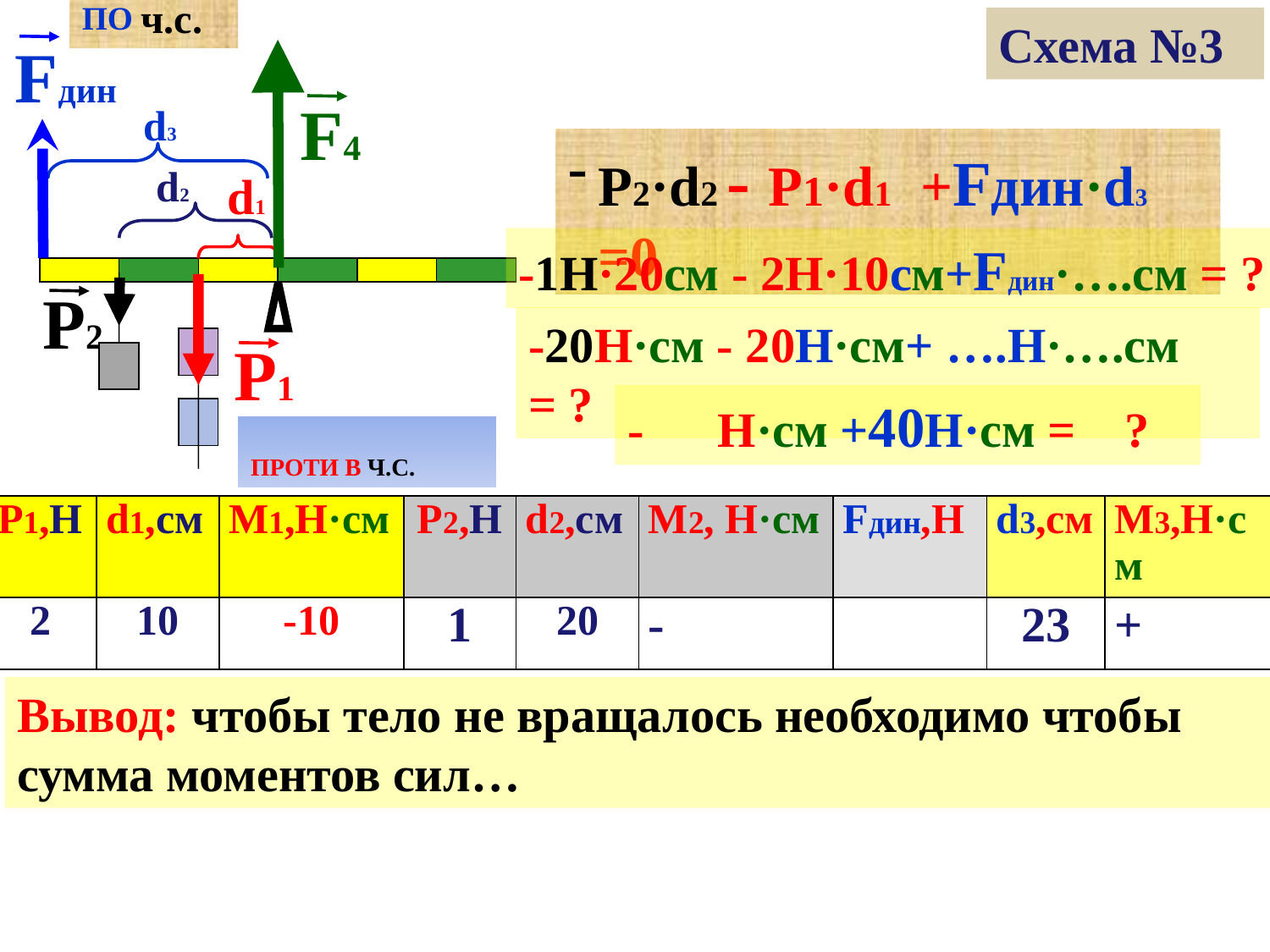

ПО ч.с.
Схема №3

Fдин

d3
d1
F4

Р2·d2 - Р1·d1  +Fдин·d3 =0

d2
-1Н·20см - 2Н·10см+Fдин·….см = ?

Р2
-20Н·см - 20Н·см+ ….Н·….см = ?

Р1
-      Н·см +40Н·см =    ?
ПРОТИ В Ч.С.
| Р1,H | d1,см | М1,Н·см | Р2,H | d2,см | М2, Н·см | Fдин,Н | d3,см | М3,Н·см |
| --- | --- | --- | --- | --- | --- | --- | --- | --- |
| 2 | 10 | -10 | 1 | 20 | - |  | 23 | + |
Вывод: чтобы тело не вращалось необходимо чтобы сумма моментов сил…